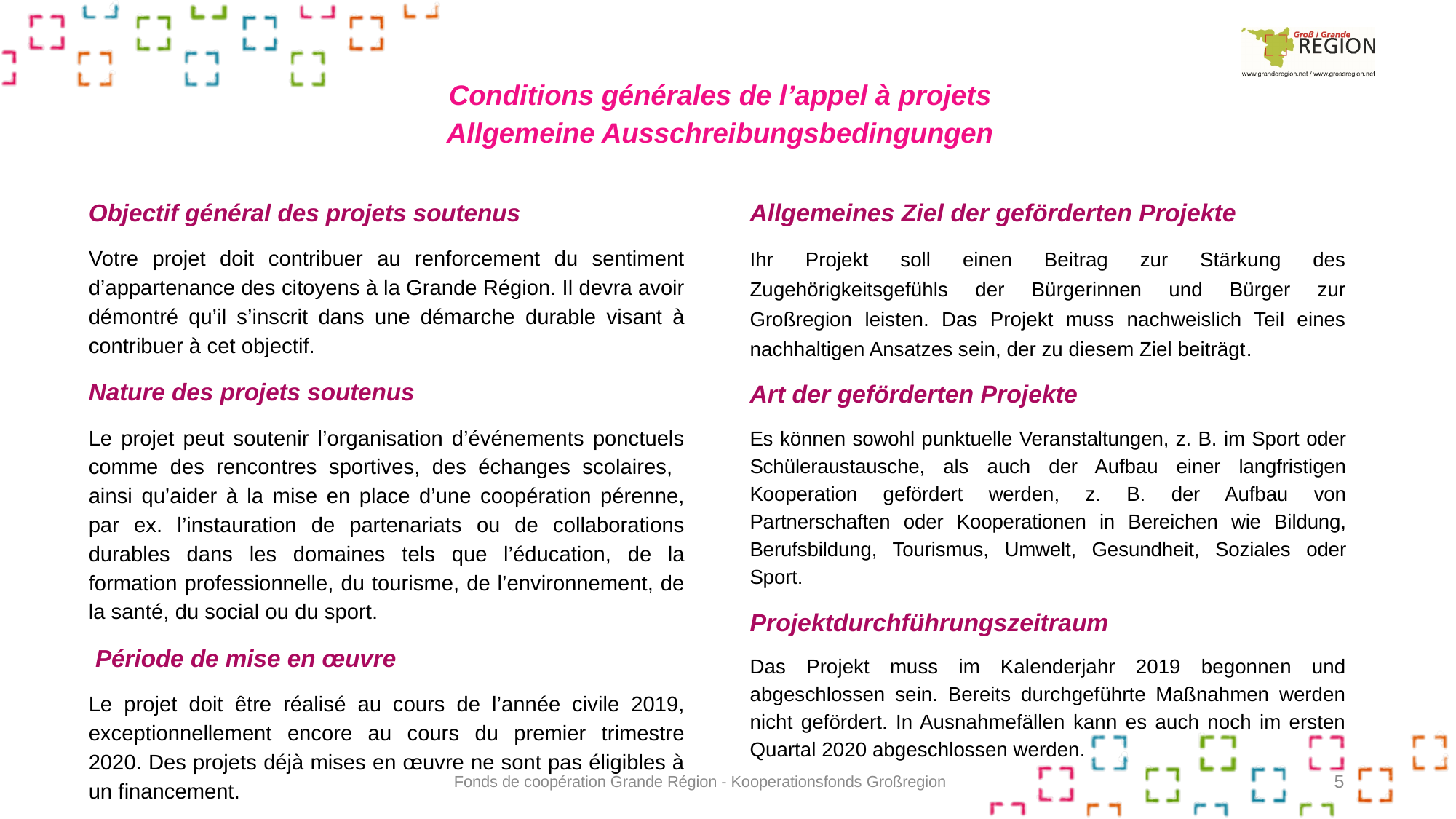

# Conditions générales de l’appel à projets Allgemeine Ausschreibungsbedingungen
Objectif général des projets soutenus
Votre projet doit contribuer au renforcement du sentiment d’appartenance des citoyens à la Grande Région. Il devra avoir démontré qu’il s’inscrit dans une démarche durable visant à contribuer à cet objectif.
Nature des projets soutenus
Le projet peut soutenir l’organisation d’événements ponctuels comme des rencontres sportives, des échanges scolaires,  ainsi qu’aider à la mise en place d’une coopération pérenne, par ex. l’instauration de partenariats ou de collaborations durables dans les domaines tels que l’éducation, de la formation professionnelle, du tourisme, de l’environnement, de la santé, du social ou du sport.
 Période de mise en œuvre
Le projet doit être réalisé au cours de l’année civile 2019, exceptionnellement encore au cours du premier trimestre 2020. Des projets déjà mises en œuvre ne sont pas éligibles à un financement.

Allgemeines Ziel der geförderten Projekte
Ihr Projekt soll einen Beitrag zur Stärkung des Zugehörigkeitsgefühls der Bürgerinnen und Bürger zur Großregion leisten. Das Projekt muss nachweislich Teil eines nachhaltigen Ansatzes sein, der zu diesem Ziel beiträgt.
Art der geförderten Projekte
Es können sowohl punktuelle Veranstaltungen, z. B. im Sport oder Schüleraustausche, als auch der Aufbau einer langfristigen Kooperation gefördert werden, z. B. der Aufbau von Partnerschaften oder Kooperationen in Bereichen wie Bildung, Berufsbildung, Tourismus, Umwelt, Gesundheit, Soziales oder Sport.
Projektdurchführungszeitraum
Das Projekt muss im Kalenderjahr 2019 begonnen und abgeschlossen sein. Bereits durchgeführte Maßnahmen werden nicht gefördert. In Ausnahmefällen kann es auch noch im ersten Quartal 2020 abgeschlossen werden.

Fonds de coopération Grande Région - Kooperationsfonds Großregion
5